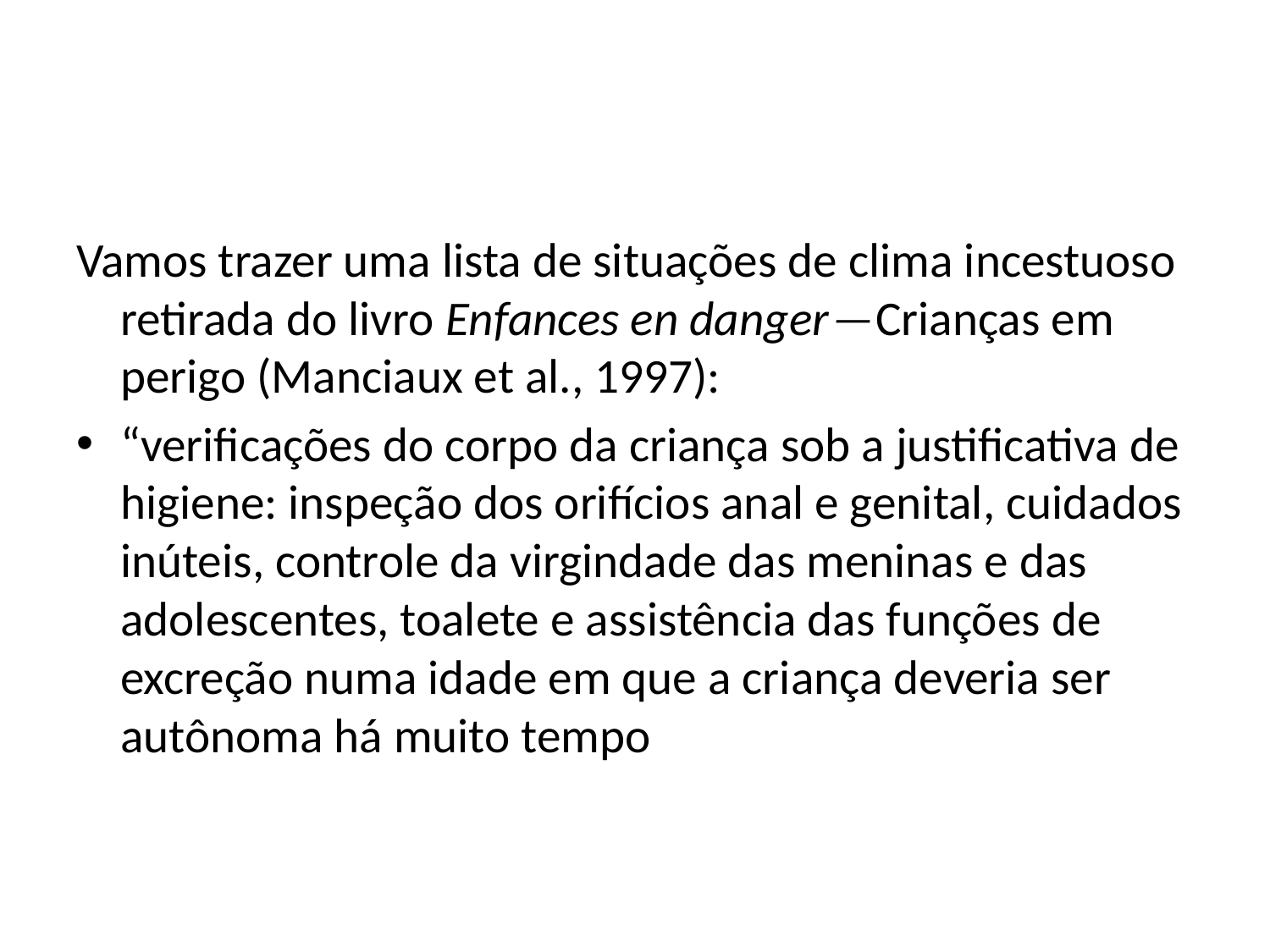

#
Vamos trazer uma lista de situações de clima incestuoso retirada do livro Enfances en danger ─ Crianças em perigo (Manciaux et al., 1997):
“verificações do corpo da criança sob a justificativa de higiene: inspeção dos orifícios anal e genital, cuidados inúteis, controle da virgindade das meninas e das adolescentes, toalete e assistência das funções de excreção numa idade em que a criança deveria ser autônoma há muito tempo